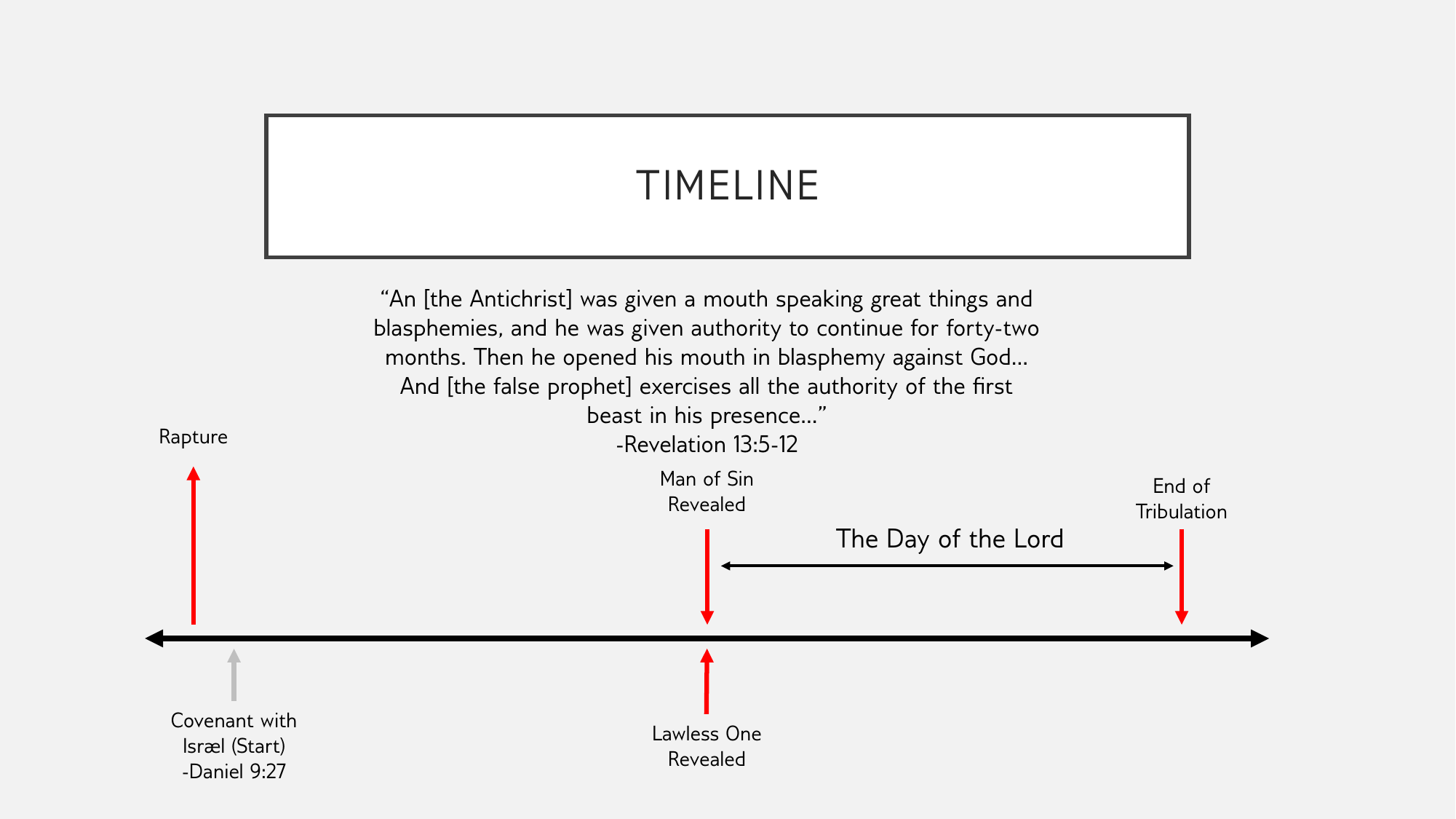

# Timeline
“An [the Antichrist] was given a mouth speaking great things and blasphemies, and he was given authority to continue for forty-two months. Then he opened his mouth in blasphemy against God…And [the false prophet] exercises all the authority of the first beast in his presence…”
-Revelation 13:5-12
Rapture
Man of Sin Revealed
End of Tribulation
The Day of the Lord
Covenant with Israel (Start)
-Daniel 9:27
Lawless One Revealed